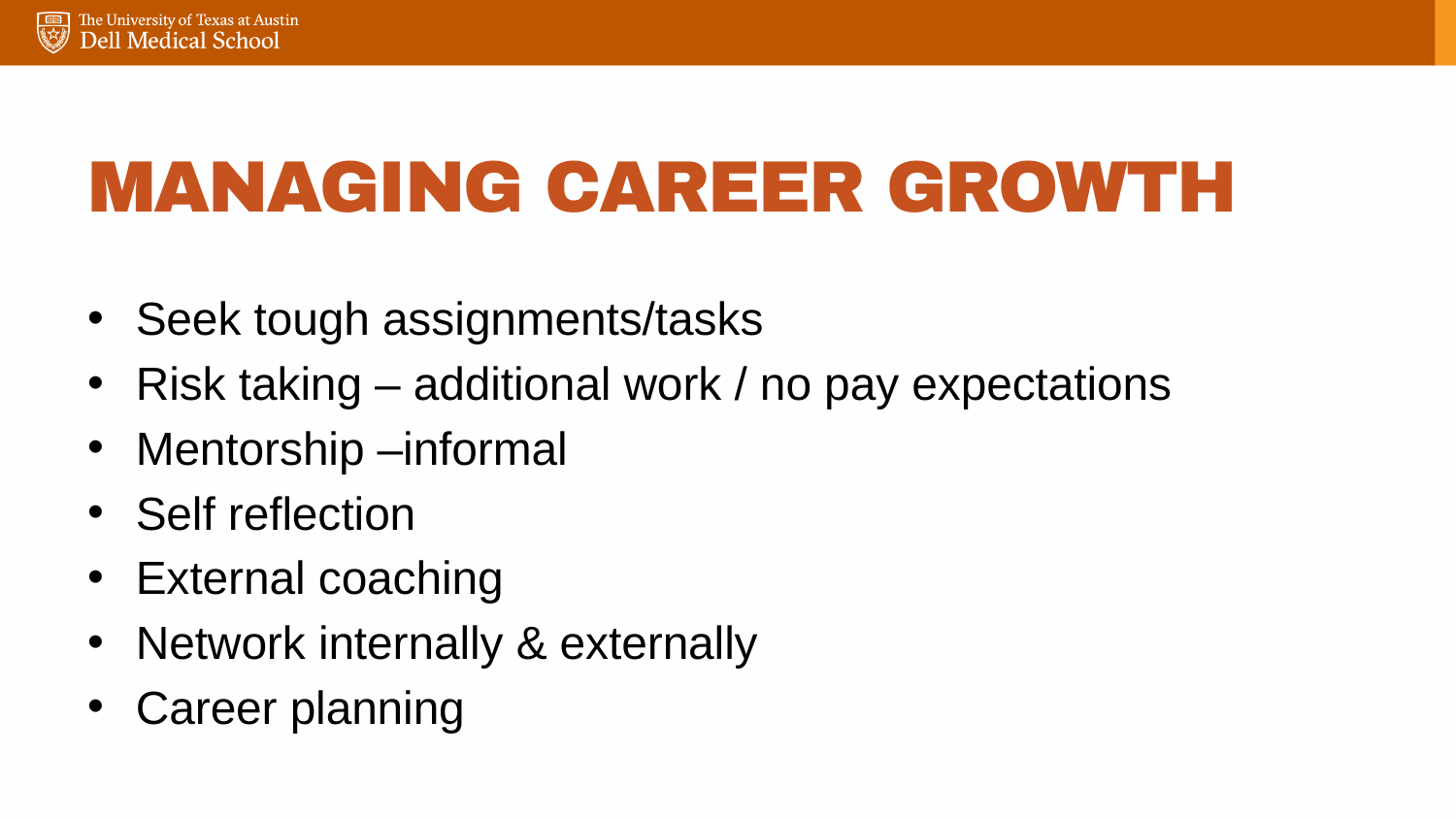

# Managing Career Growth
Seek tough assignments/tasks
Risk taking – additional work / no pay expectations
Mentorship –informal
Self reflection
External coaching
Network internally & externally
Career planning